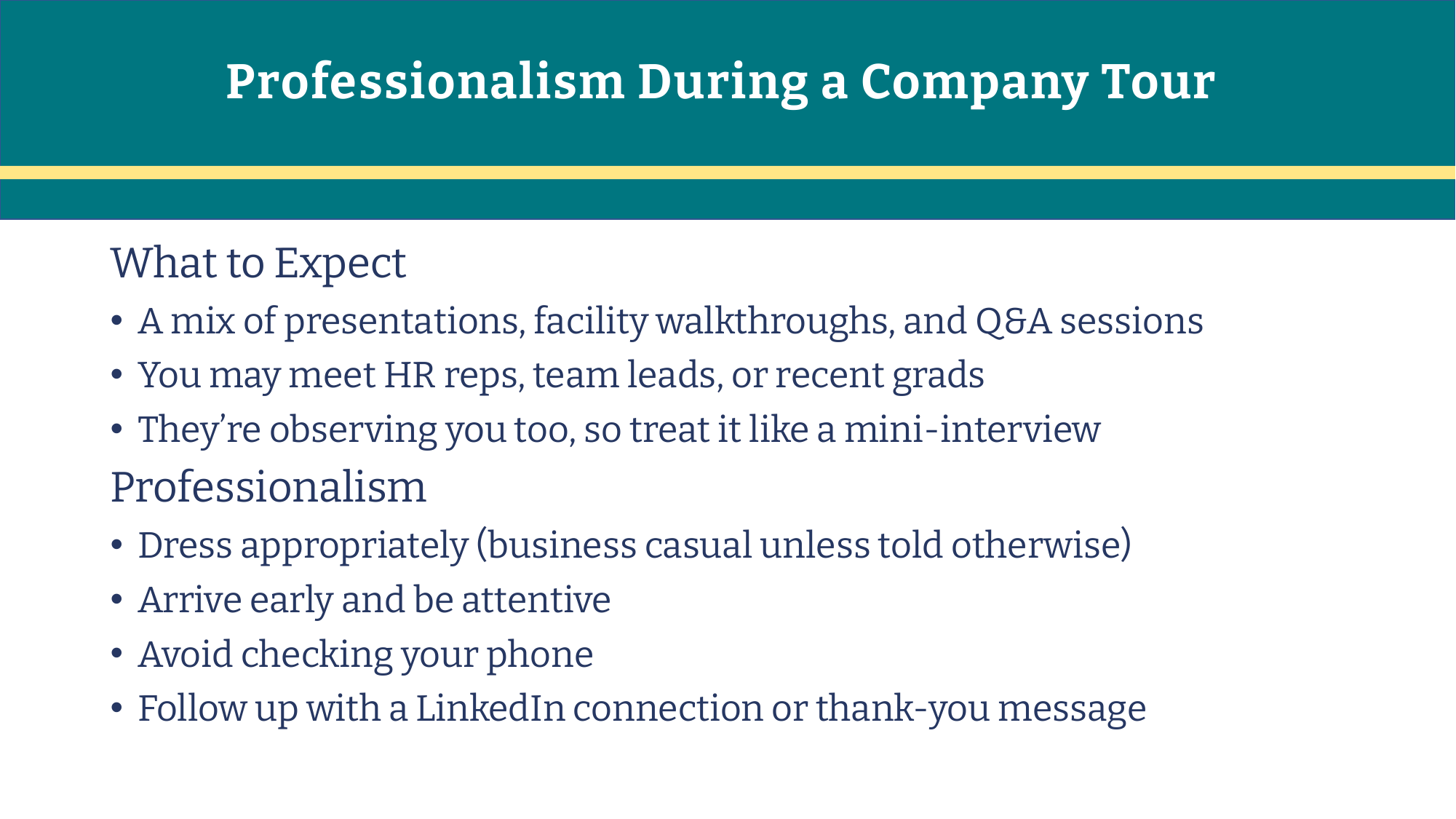

Professionalism During a Company Tour

What to Expect
A mix of presentations, facility walkthroughs, and Q&A sessions
You may meet HR reps, team leads, or recent grads
They’re observing you too, so treat it like a mini-interview
Professionalism
Dress appropriately (business casual unless told otherwise)
Arrive early and be attentive
Avoid checking your phone
Follow up with a LinkedIn connection or thank-you message